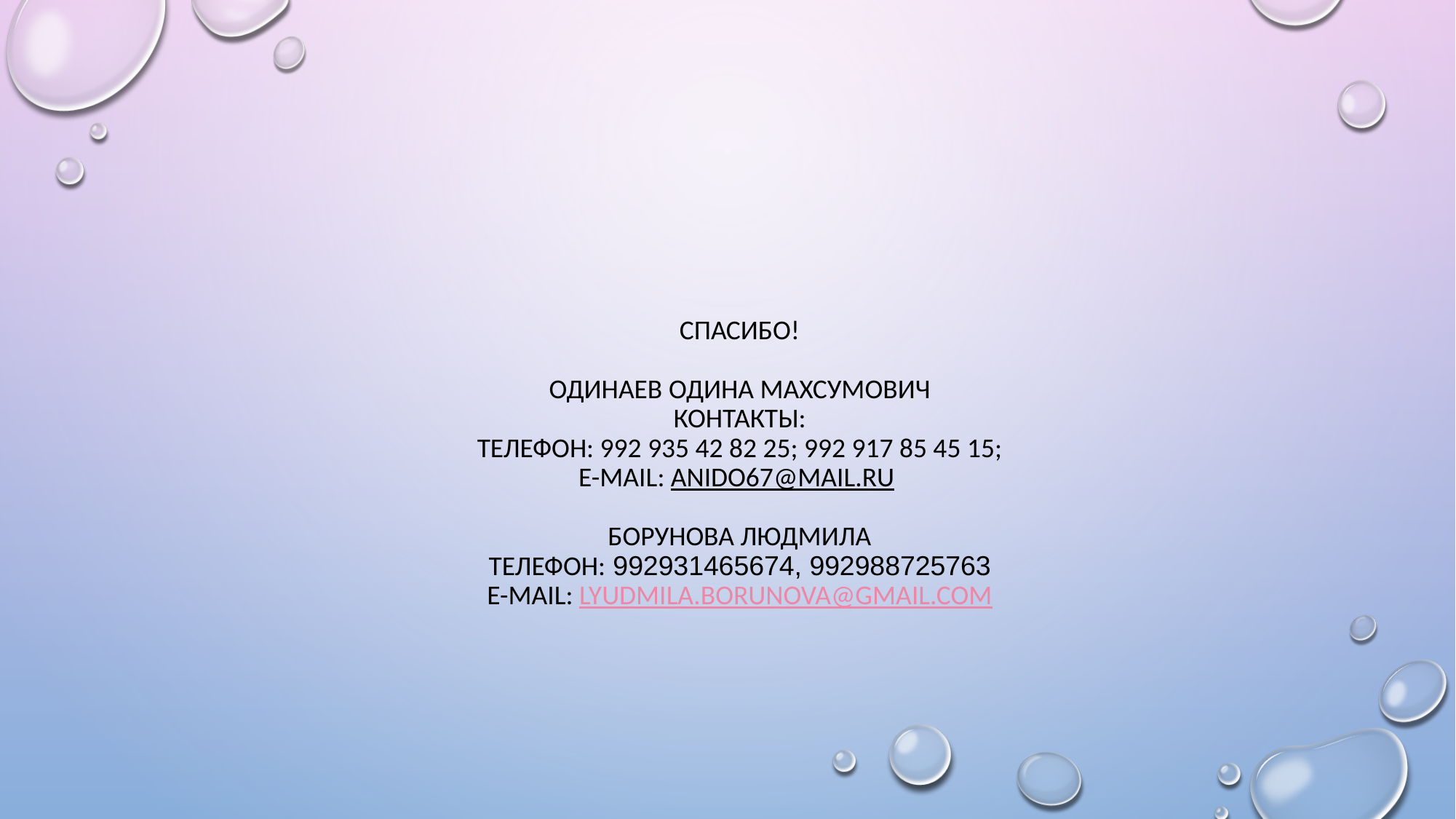

# СПАСИБО! Одинаев Одина Махсумович контакты: телефон: 992 935 42 82 25; 992 917 85 45 15; e-mail: anido67@mail.ru Борунова Людмила телефон: 992931465674, 992988725763 e-mail: lyudmila.borunova@gmail.com